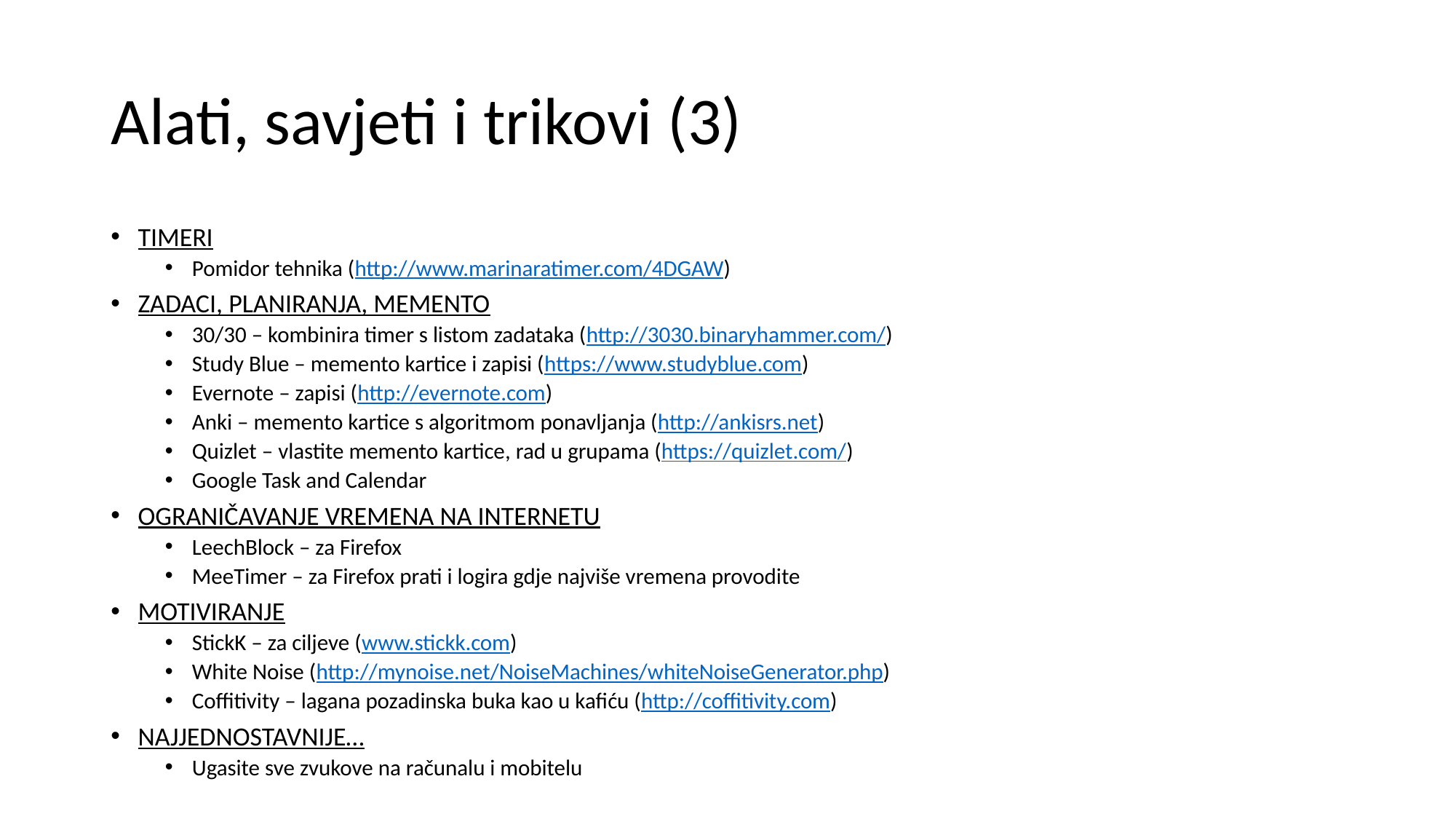

# Alati, savjeti i trikovi (3)
TIMERI
Pomidor tehnika (http://www.marinaratimer.com/4DGAW)
ZADACI, PLANIRANJA, MEMENTO
30/30 – kombinira timer s listom zadataka (http://3030.binaryhammer.com/)
Study Blue – memento kartice i zapisi (https://www.studyblue.com)
Evernote – zapisi (http://evernote.com)
Anki – memento kartice s algoritmom ponavljanja (http://ankisrs.net)
Quizlet – vlastite memento kartice, rad u grupama (https://quizlet.com/)
Google Task and Calendar
OGRANIČAVANJE VREMENA NA INTERNETU
LeechBlock – za Firefox
MeeTimer – za Firefox prati i logira gdje najviše vremena provodite
MOTIVIRANJE
StickK – za ciljeve (www.stickk.com)
White Noise (http://mynoise.net/NoiseMachines/whiteNoiseGenerator.php)
Coffitivity – lagana pozadinska buka kao u kafiću (http://coffitivity.com)
NAJJEDNOSTAVNIJE…
Ugasite sve zvukove na računalu i mobitelu